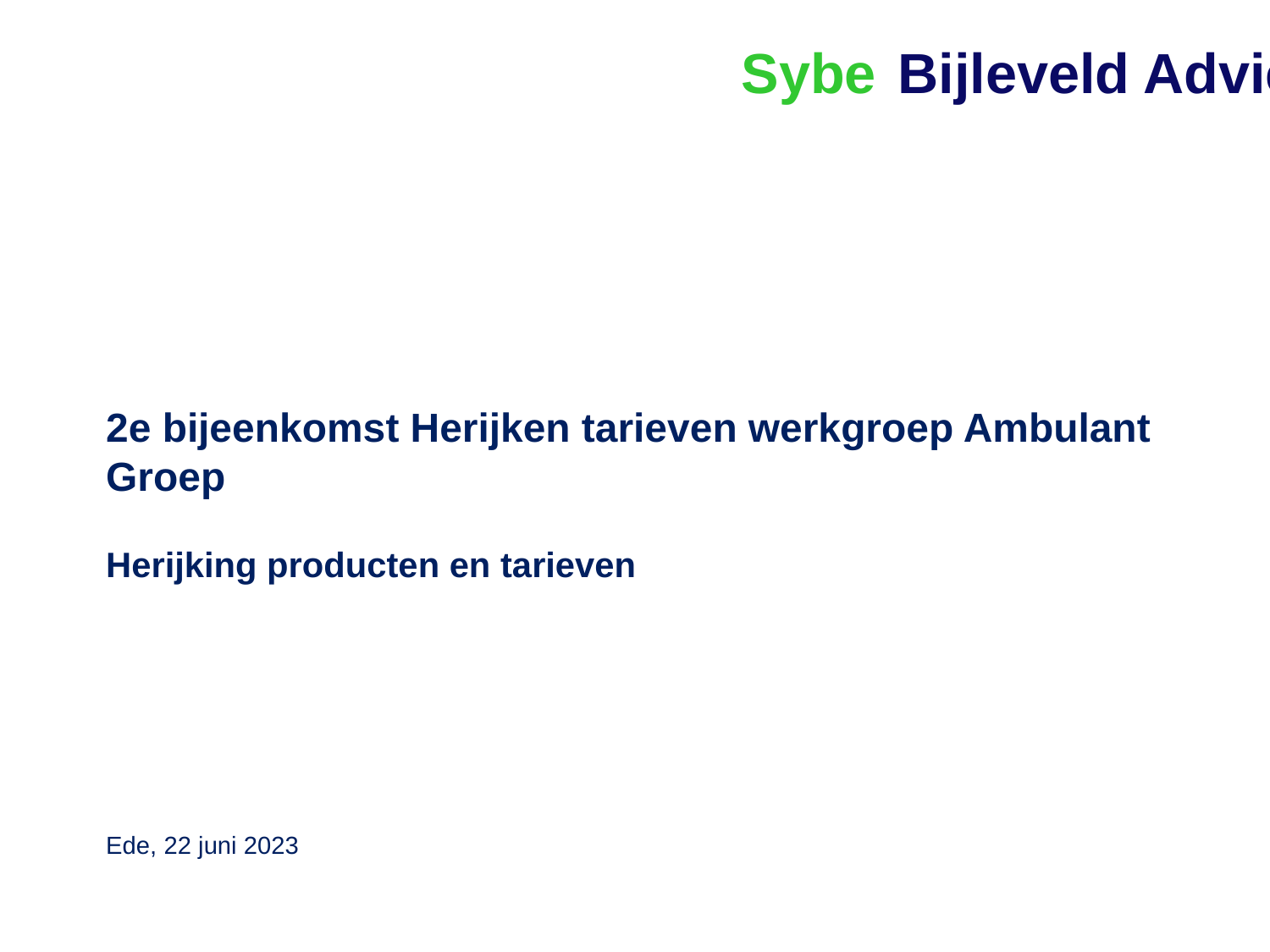

# 2e bijeenkomst Herijken tarieven werkgroep Ambulant Groep
Herijking producten en tarieven

Ede, 22 juni 2023